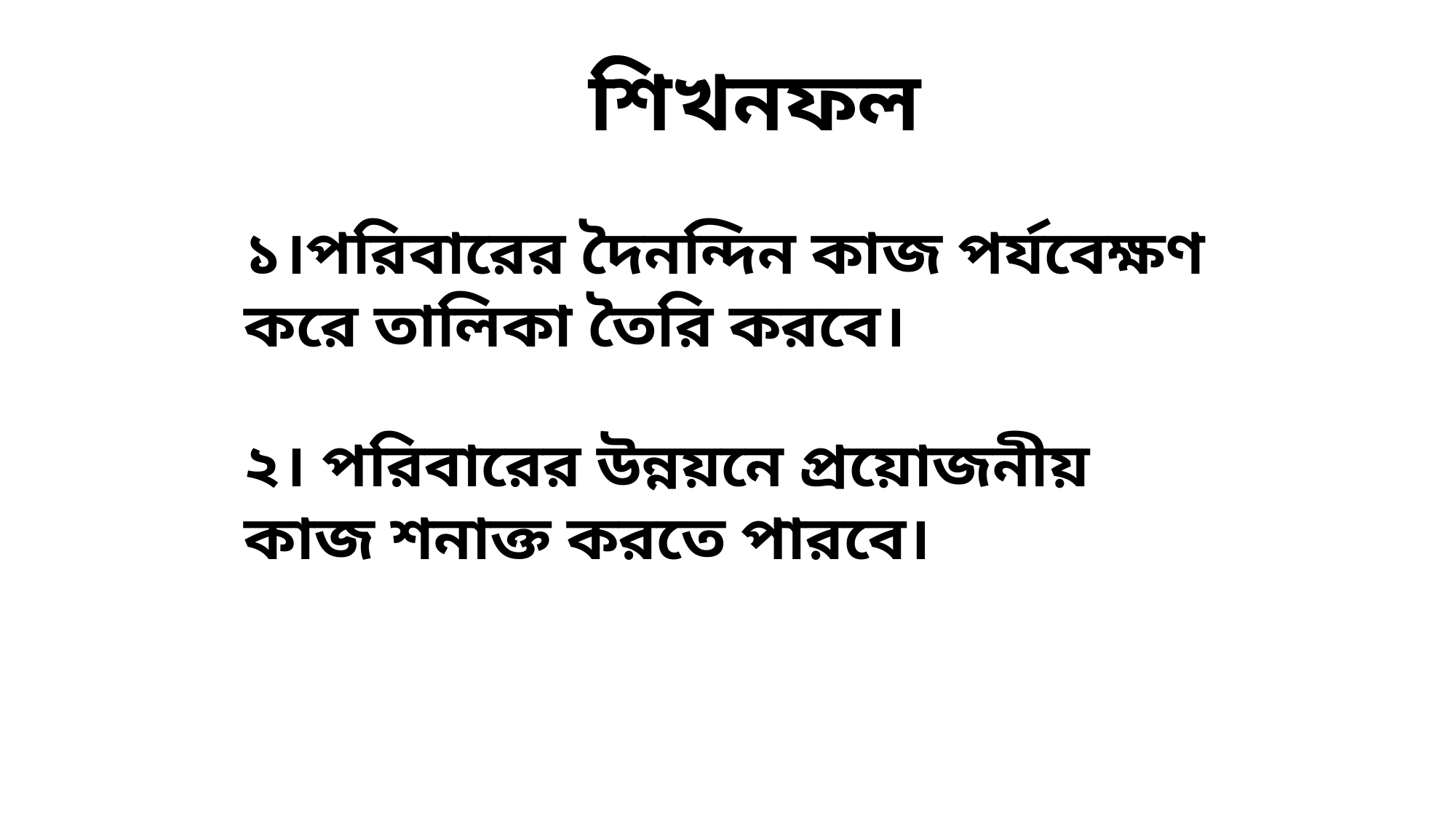

শিখনফল

১।পরিবারের দৈনন্দিন কাজ পর্যবেক্ষণ করে তালিকা তৈরি করবে।
২। পরিবারের উন্নয়নে প্রয়োজনীয় কাজ শনাক্ত করতে পারবে।